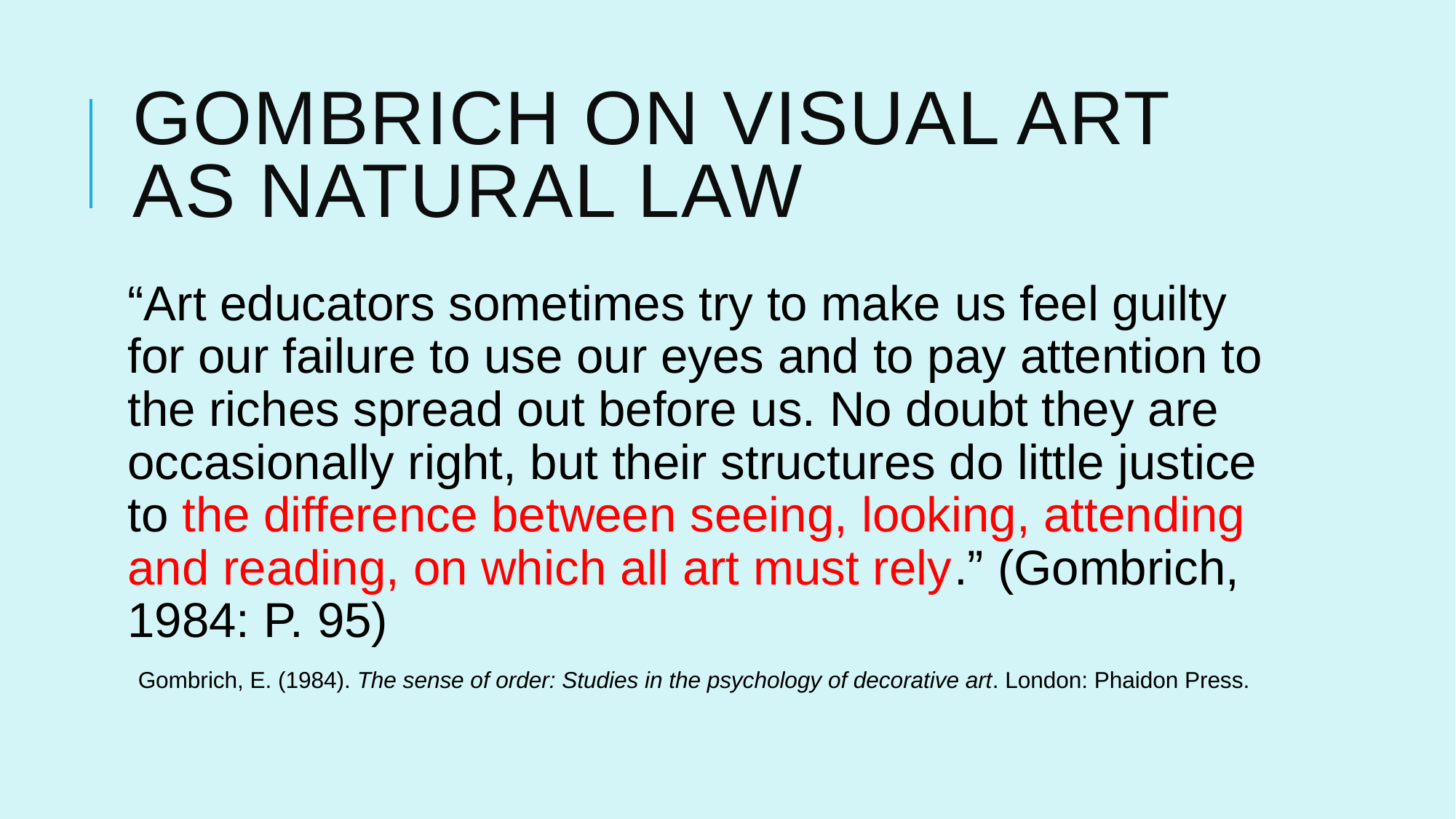

# Gombrich on visual art as natural law
“Art educators sometimes try to make us feel guilty for our failure to use our eyes and to pay attention to the riches spread out before us. No doubt they are occasionally right, but their structures do little justice to the difference between seeing, looking, attending and reading, on which all art must rely.” (Gombrich, 1984: P. 95)
Gombrich, E. (1984). The sense of order: Studies in the psychology of decorative art. London: Phaidon Press.